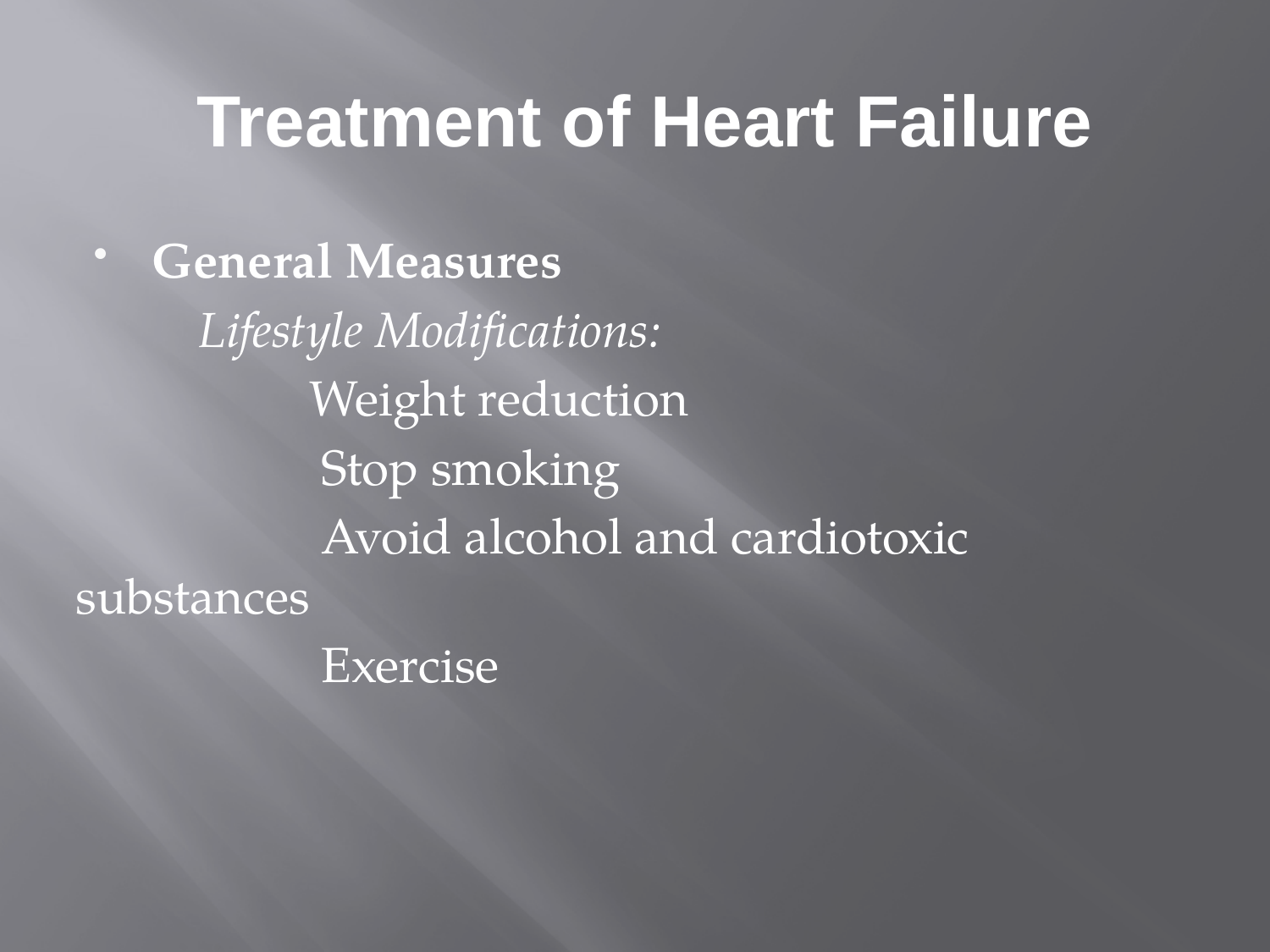

# Treatment of Heart Failure
General Measures
          Lifestyle Modifications:
                   Weight reduction
                    Stop smoking
                    Avoid alcohol and cardiotoxic substances
                    Exercise